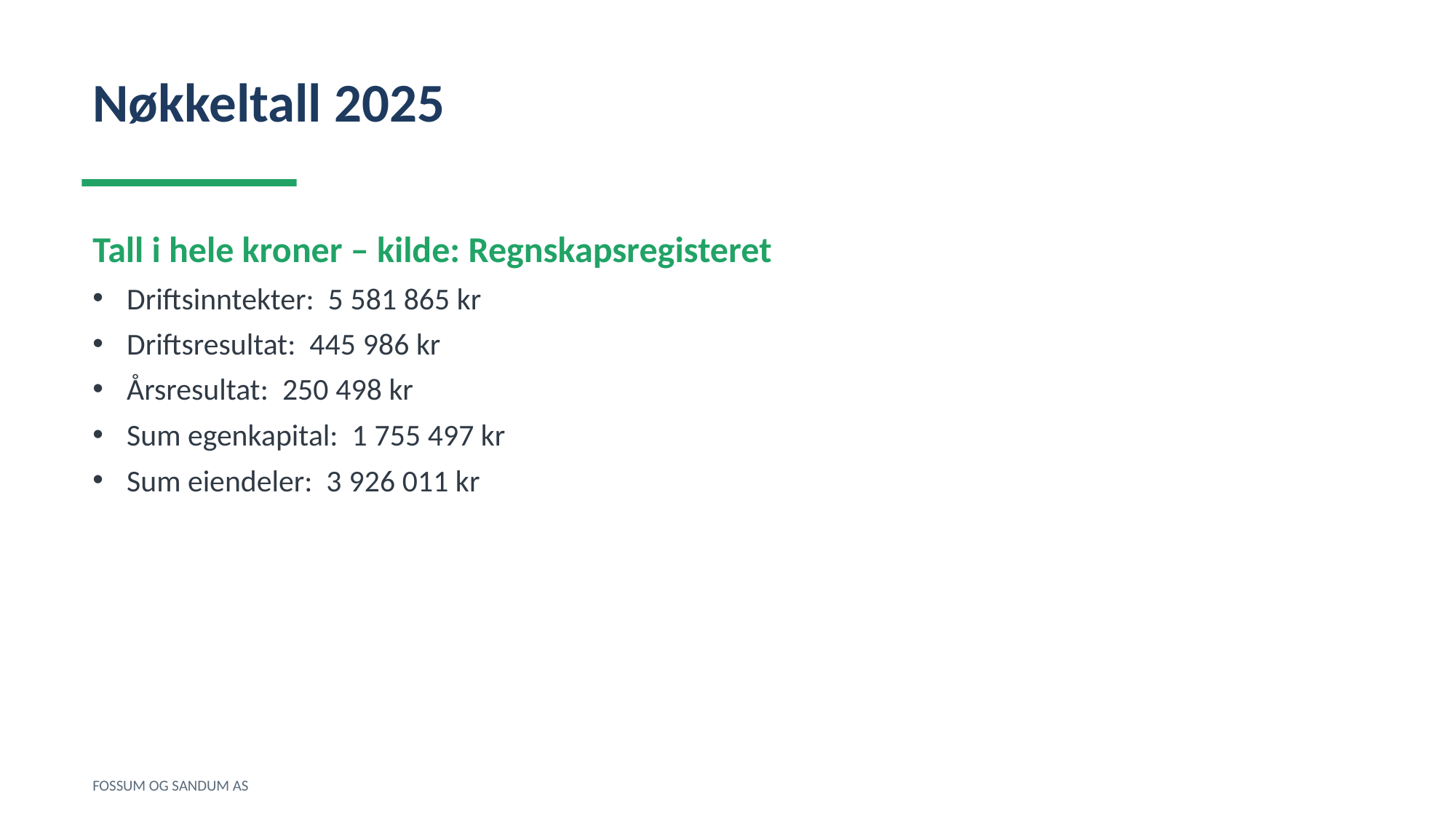

Nøkkeltall 2025

Tall i hele kroner – kilde: Regnskapsregisteret
Driftsinntekter:  5 581 865 kr
Driftsresultat:  445 986 kr
Årsresultat:  250 498 kr
Sum egenkapital:  1 755 497 kr
Sum eiendeler:  3 926 011 kr
FOSSUM OG SANDUM AS